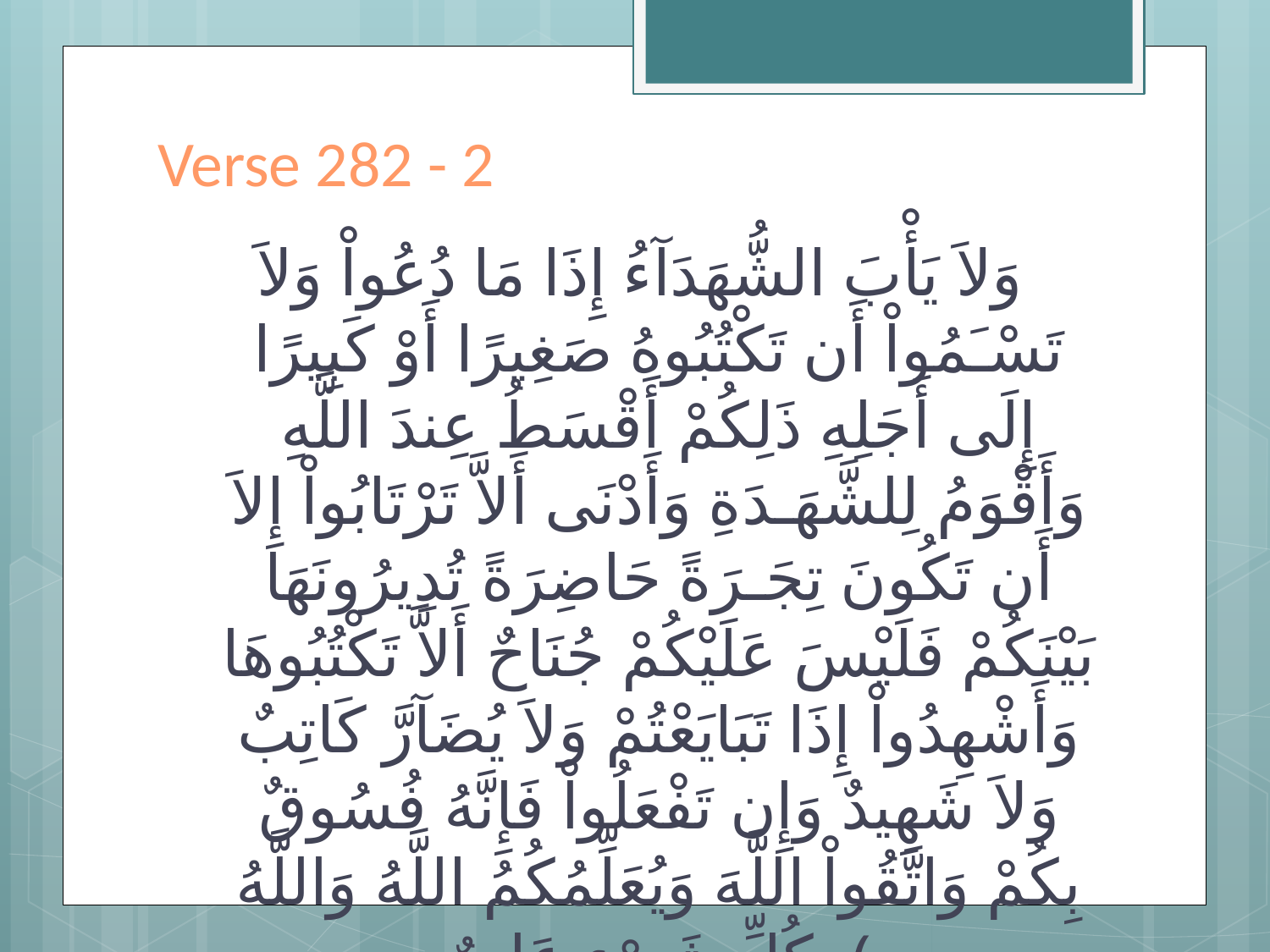

# Verse 282 - 2
وَلاَ يَأْبَ الشُّهَدَآءُ إِذَا مَا دُعُواْ وَلاَ تَسْـَمُواْ أَن تَكْتُبُوهُ صَغِيرًا أَوْ كَبِيرًا إِلَى أَجَلِهِ ذَلِكُمْ أَقْسَطُ عِندَ اللَّهِ وَأَقْوَمُ لِلشَّهَـدَةِ وَأَدْنَى أَلاَّ تَرْتَابُواْ إِلاَ أَن تَكُونَ تِجَـرَةً حَاضِرَةً تُدِيرُونَهَا بَيْنَكُمْ فَلَيْسَ عَلَيْكُمْ جُنَاحٌ أَلاَّ تَكْتُبُوهَا وَأَشْهِدُواْ إِذَا تَبَايَعْتُمْ وَلاَ يُضَآرَّ كَاتِبٌ وَلاَ شَهِيدٌ وَإِن تَفْعَلُواْ فَإِنَّهُ فُسُوقٌ بِكُمْ وَاتَّقُواْ اللَّهَ وَيُعَلِّمُكُمُ اللَّهُ وَاللَّهُ بِكُلِّ شَيْءٍ عَلِيمٌ ﴾